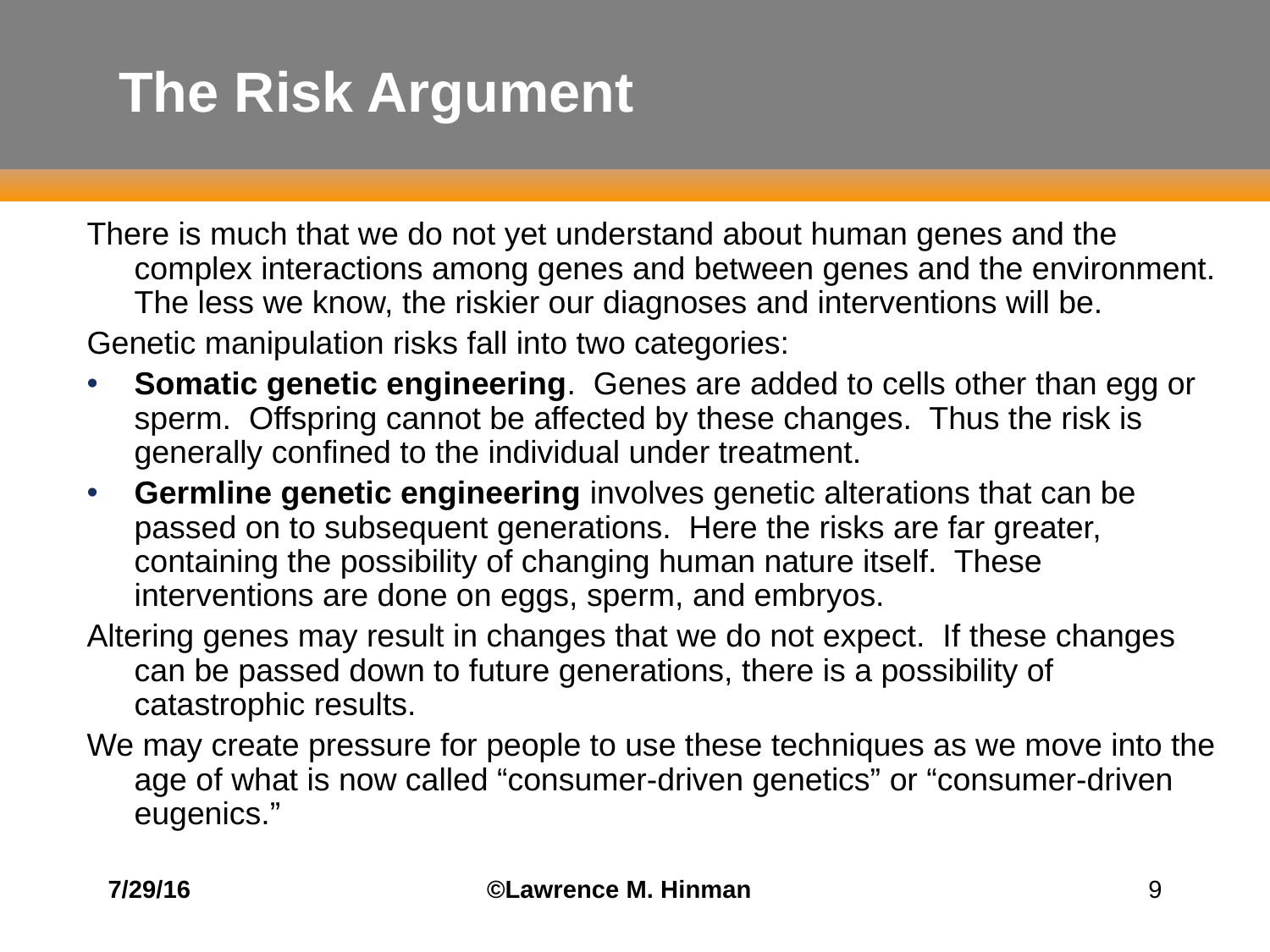

# The Risk Argument
There is much that we do not yet understand about human genes and the complex interactions among genes and between genes and the environment.  The less we know, the riskier our diagnoses and interventions will be.
Genetic manipulation risks fall into two categories:
Somatic genetic engineering.  Genes are added to cells other than egg or sperm.  Offspring cannot be affected by these changes.  Thus the risk is generally confined to the individual under treatment.
Germline genetic engineering involves genetic alterations that can be passed on to subsequent generations.  Here the risks are far greater, containing the possibility of changing human nature itself.  These interventions are done on eggs, sperm, and embryos.
Altering genes may result in changes that we do not expect.  If these changes can be passed down to future generations, there is a possibility of catastrophic results.
We may create pressure for people to use these techniques as we move into the age of what is now called “consumer-driven genetics” or “consumer-driven eugenics.”
7/29/16
©Lawrence M. Hinman
9